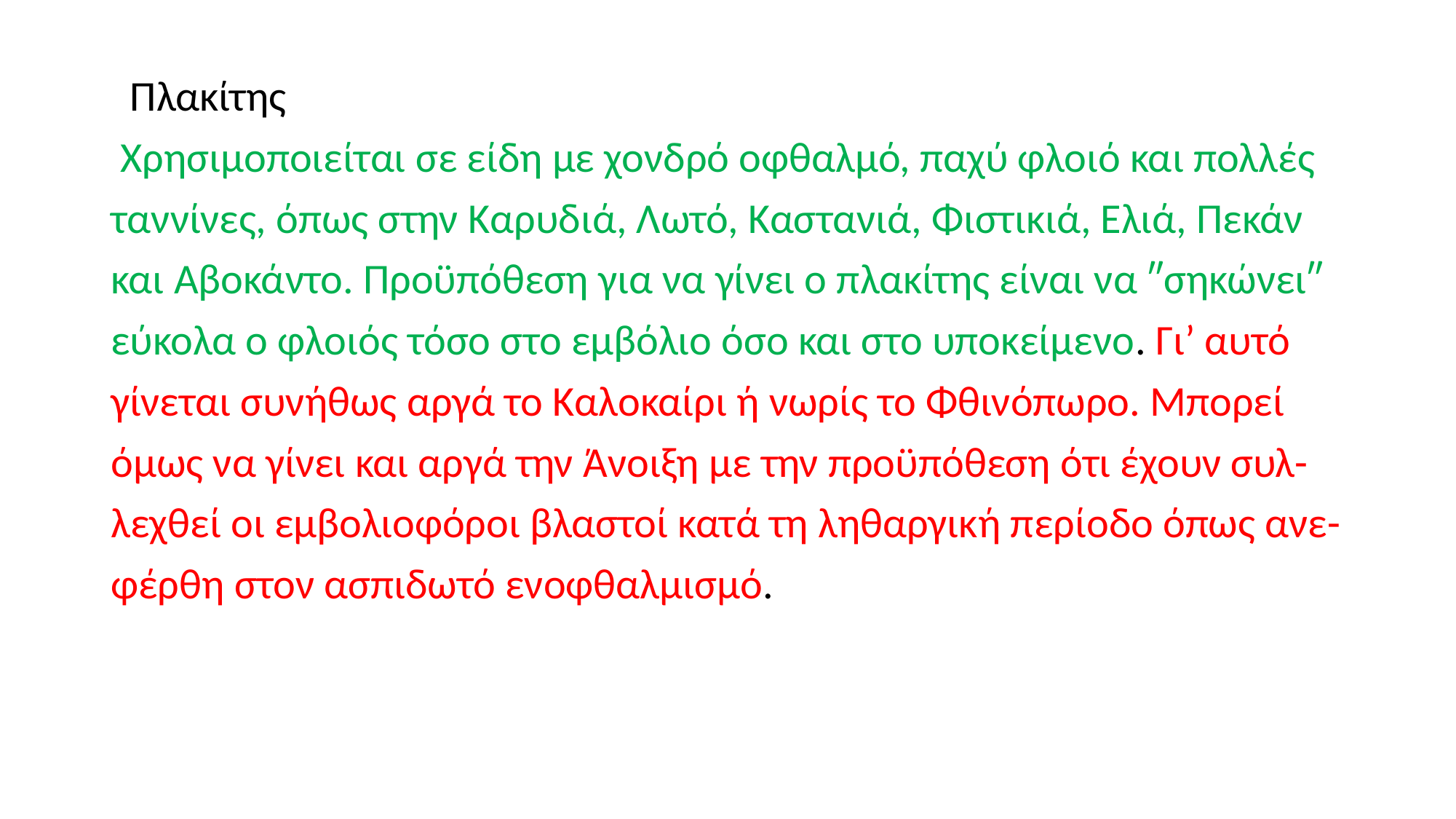

Πλακίτης
 Χρησιμοποιείται σε είδη με χονδρό οφθαλμό, παχύ φλοιό και πολλές
ταννίνες, όπως στην Καρυδιά, Λωτό, Καστανιά, Φιστικιά, Ελιά, Πεκάν
και Αβοκάντο. Προϋπόθεση για να γίνει ο πλακίτης είναι να ″σηκώνει″
εύκολα ο φλοιός τόσο στο εμβόλιο όσο και στο υποκείμενο. Γι’ αυτό
γίνεται συνήθως αργά το Καλοκαίρι ή νωρίς το Φθινόπωρο. Μπορεί
όμως να γίνει και αργά την Άνοιξη με την προϋπόθεση ότι έχουν συλ-
λεχθεί οι εμβολιοφόροι βλαστοί κατά τη ληθαργική περίοδο όπως ανε-
φέρθη στον ασπιδωτό ενοφθαλμισμό.